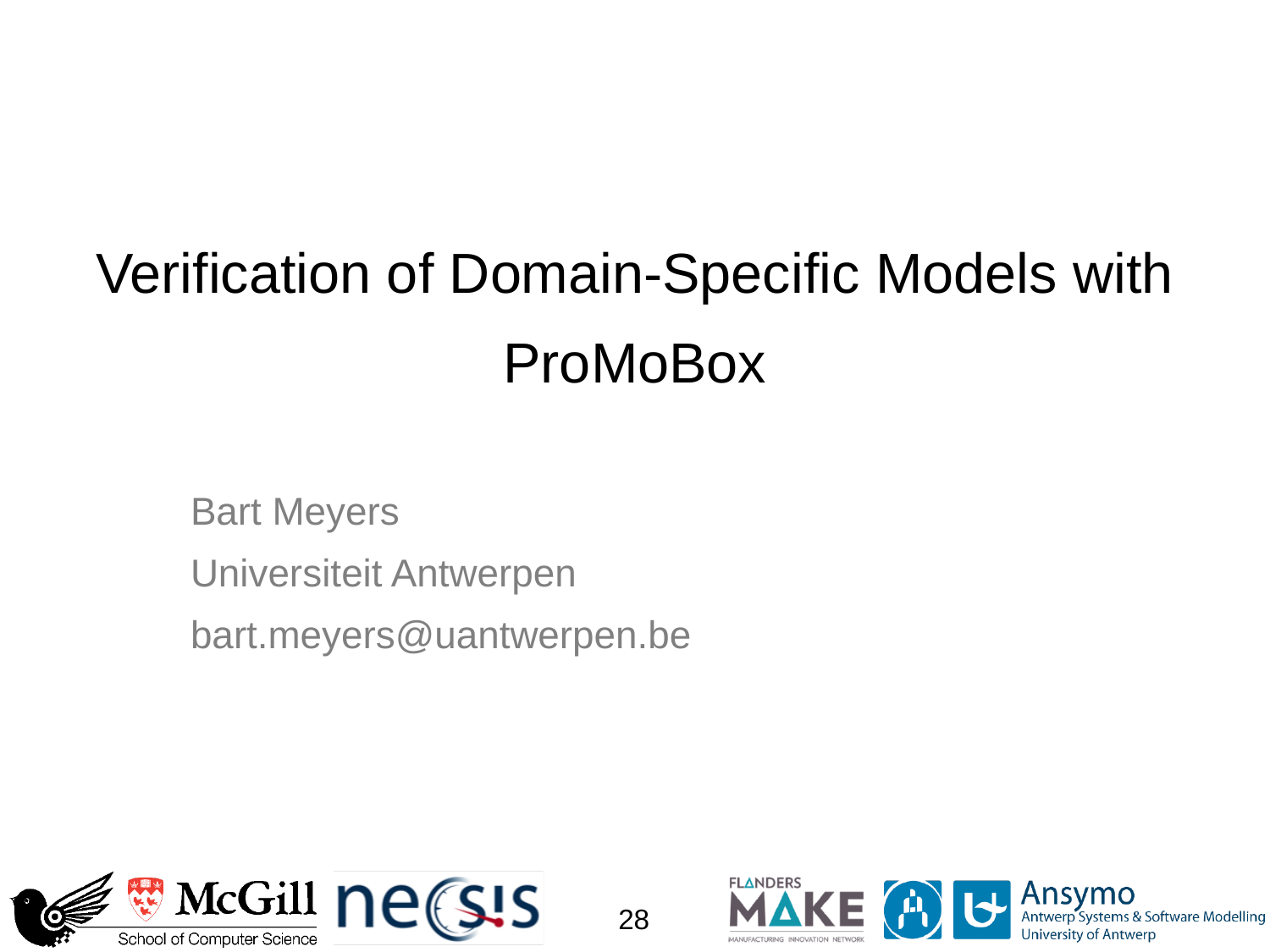

# Verification of Domain-Specific Models with ProMoBox
Bart Meyers
Universiteit Antwerpen
bart.meyers@uantwerpen.be